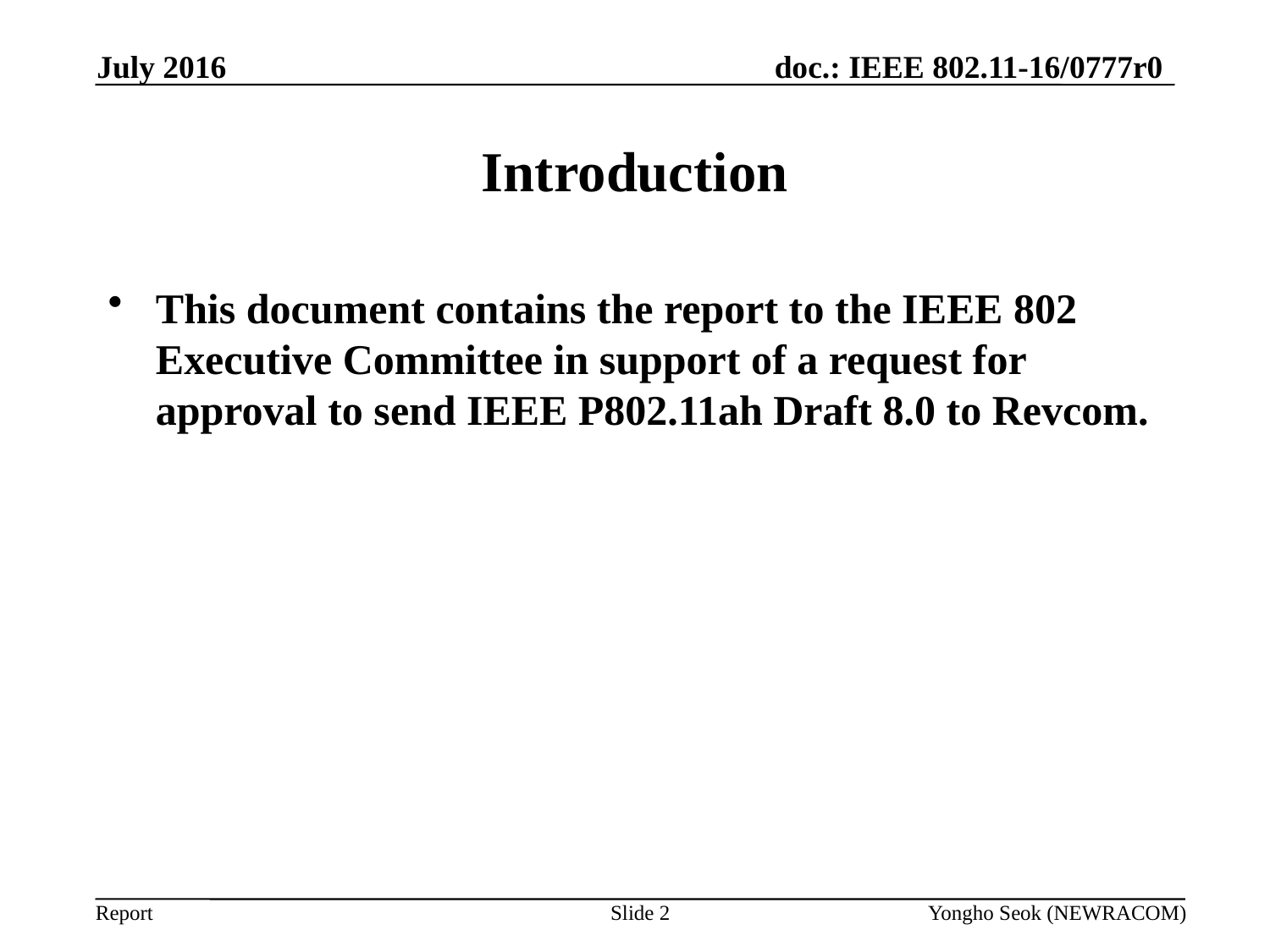

July 2016
# Introduction
This document contains the report to the IEEE 802 Executive Committee in support of a request for approval to send IEEE P802.11ah Draft 8.0 to Revcom.

Slide 2
Yongho Seok (NEWRACOM)